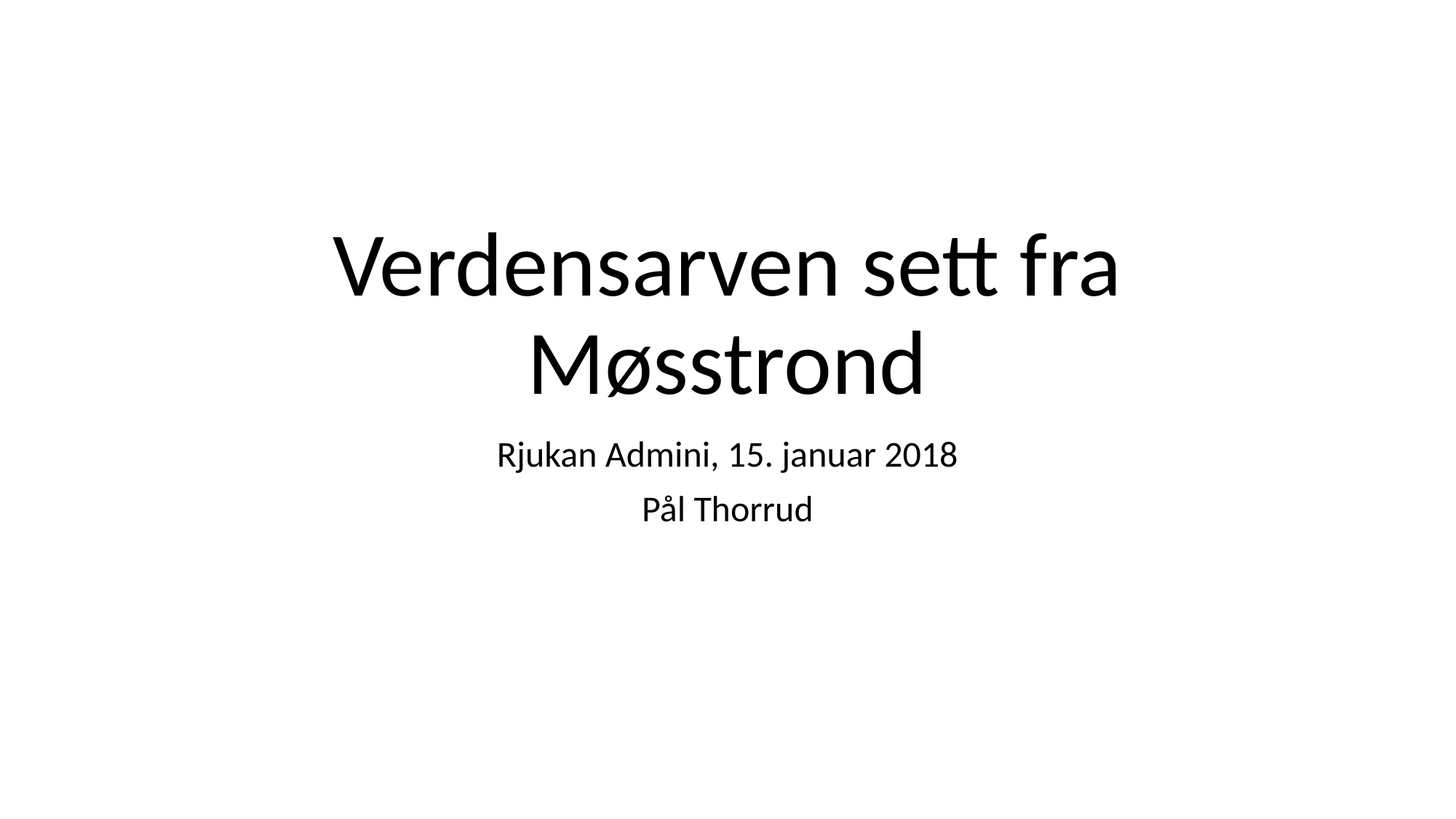

Verdensarven sett fra Møsstrond
Rjukan Admini, 15. januar 2018
Pål Thorrud